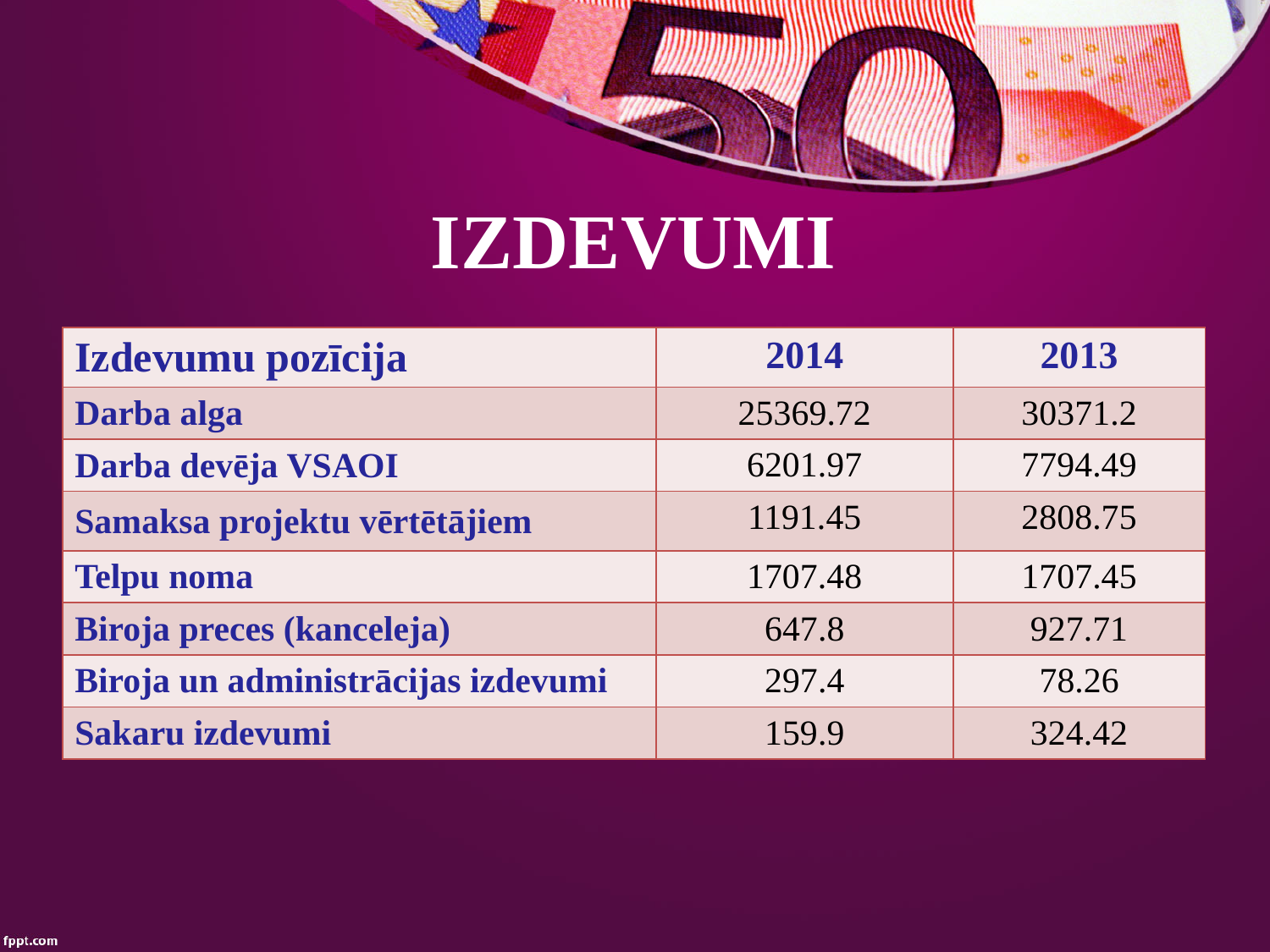

# IZDEVUMI
| Izdevumu pozīcija | 2014 | 2013 |
| --- | --- | --- |
| Darba alga | 25369.72 | 30371.2 |
| Darba devēja VSAOI | 6201.97 | 7794.49 |
| Samaksa projektu vērtētājiem | 1191.45 | 2808.75 |
| Telpu noma | 1707.48 | 1707.45 |
| Biroja preces (kanceleja) | 647.8 | 927.71 |
| Biroja un administrācijas izdevumi | 297.4 | 78.26 |
| Sakaru izdevumi | 159.9 | 324.42 |